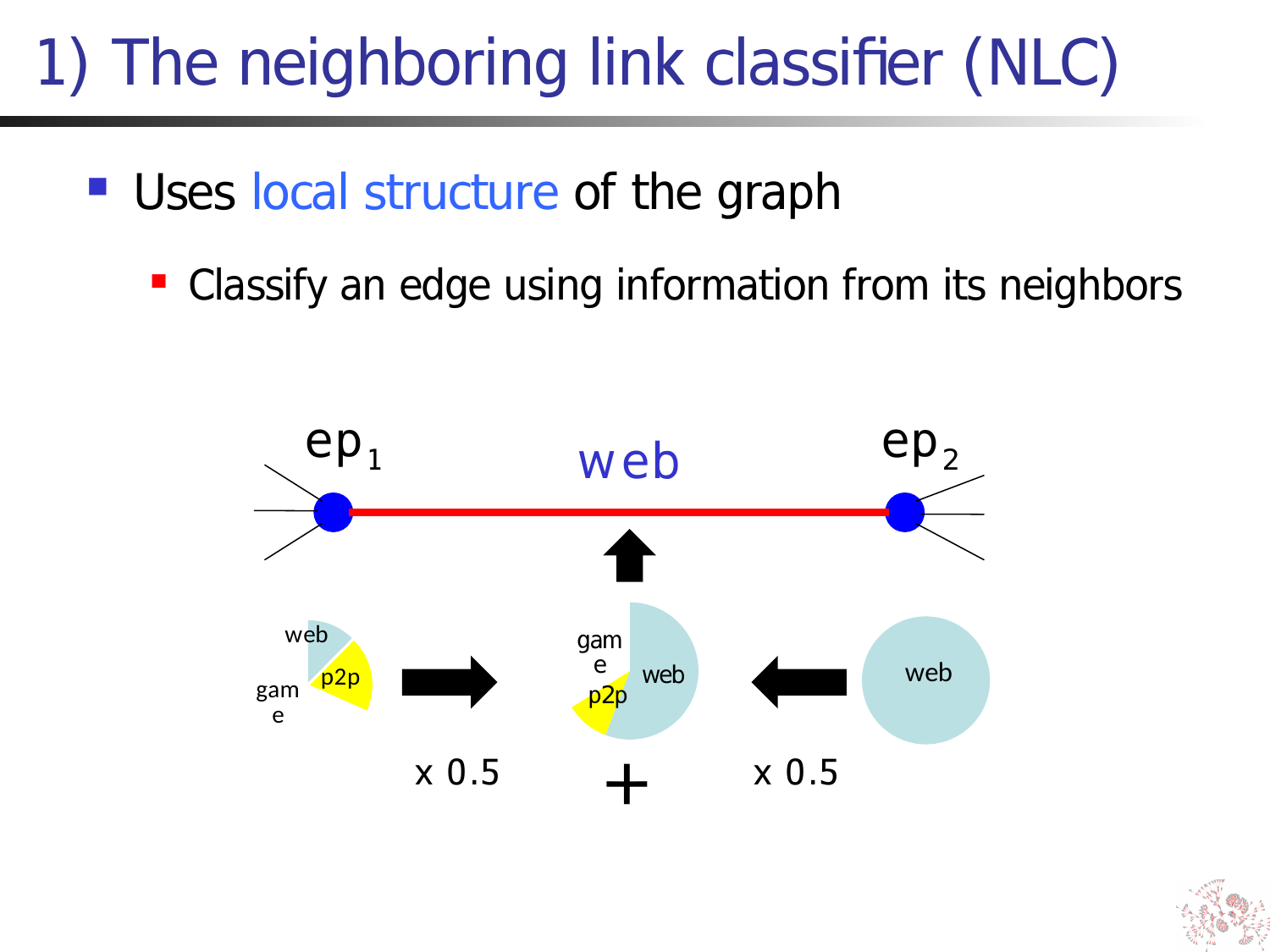

# 1) The neighboring link classifier (NLC)
Uses local structure of the graph
Classify an edge using information from its neighbors

ep1
ep2
web
u

### Chart

| Category | Column1 |
|---|---|
| web | 163.0 |
| p2p | 253.0 |
| dns | 896.0 |

### Chart

| Category | Column1 | Column2 | Column3 | Column4 |
|---|---|---|---|---|
| web | 0.562118902439024 | 163.0 | 0.124237804878049 | 1.0 |
| p2p | 0.104286892003298 | 253.0 | 0.208573784006595 | 0.0 |
| dns | 0.341463414634146 | 896.0 | 0.682926829268293 | 0.0 |

### Chart

| Category | Column1 |
|---|---|
| web | 1286.0 |

+
x 0.5
x 0.5